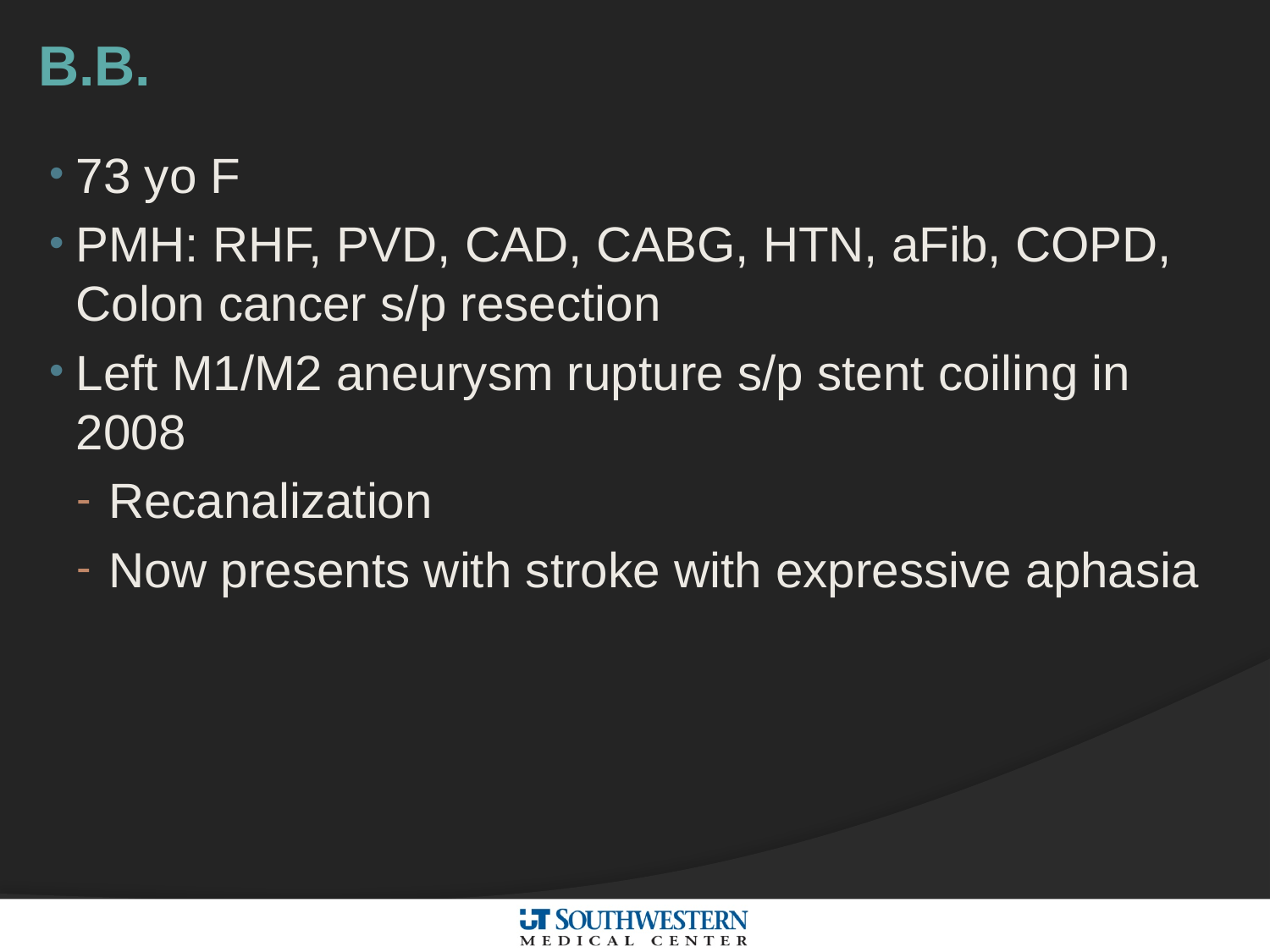

# B.B.
73 yo F
PMH: RHF, PVD, CAD, CABG, HTN, aFib, COPD, Colon cancer s/p resection
Left M1/M2 aneurysm rupture s/p stent coiling in 2008
Recanalization
Now presents with stroke with expressive aphasia